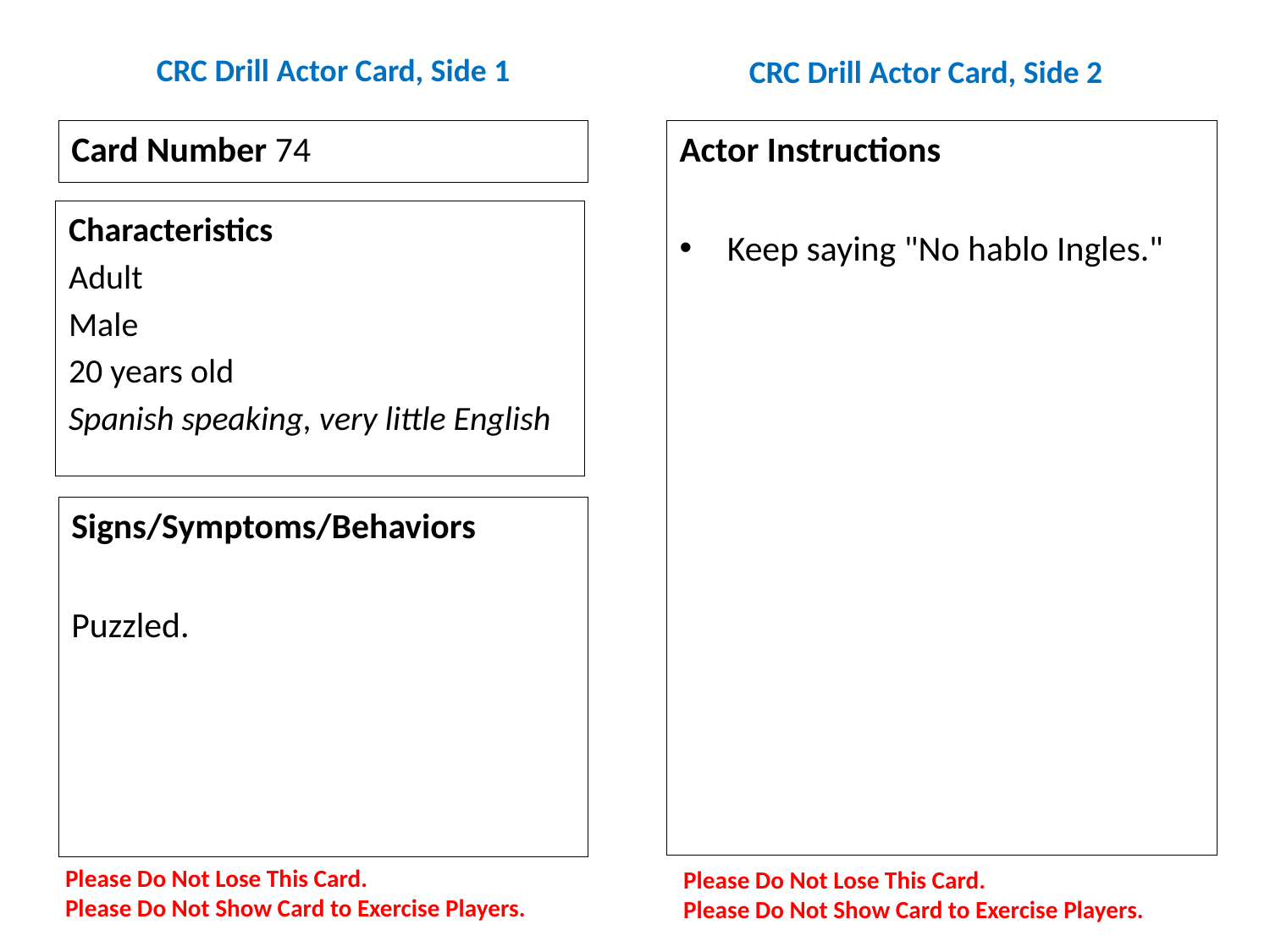

# CRC Drill Actor Card, Side 1
CRC Drill Actor Card, Side 2
Card Number 74
Actor Instructions

Keep saying "No hablo Ingles."
Characteristics
Adult
Male
20 years old
Spanish speaking, very little English
Signs/Symptoms/Behaviors

Puzzled.

Please Do Not Lose This Card.
Please Do Not Show Card to Exercise Players.
Please Do Not Lose This Card.
Please Do Not Show Card to Exercise Players.